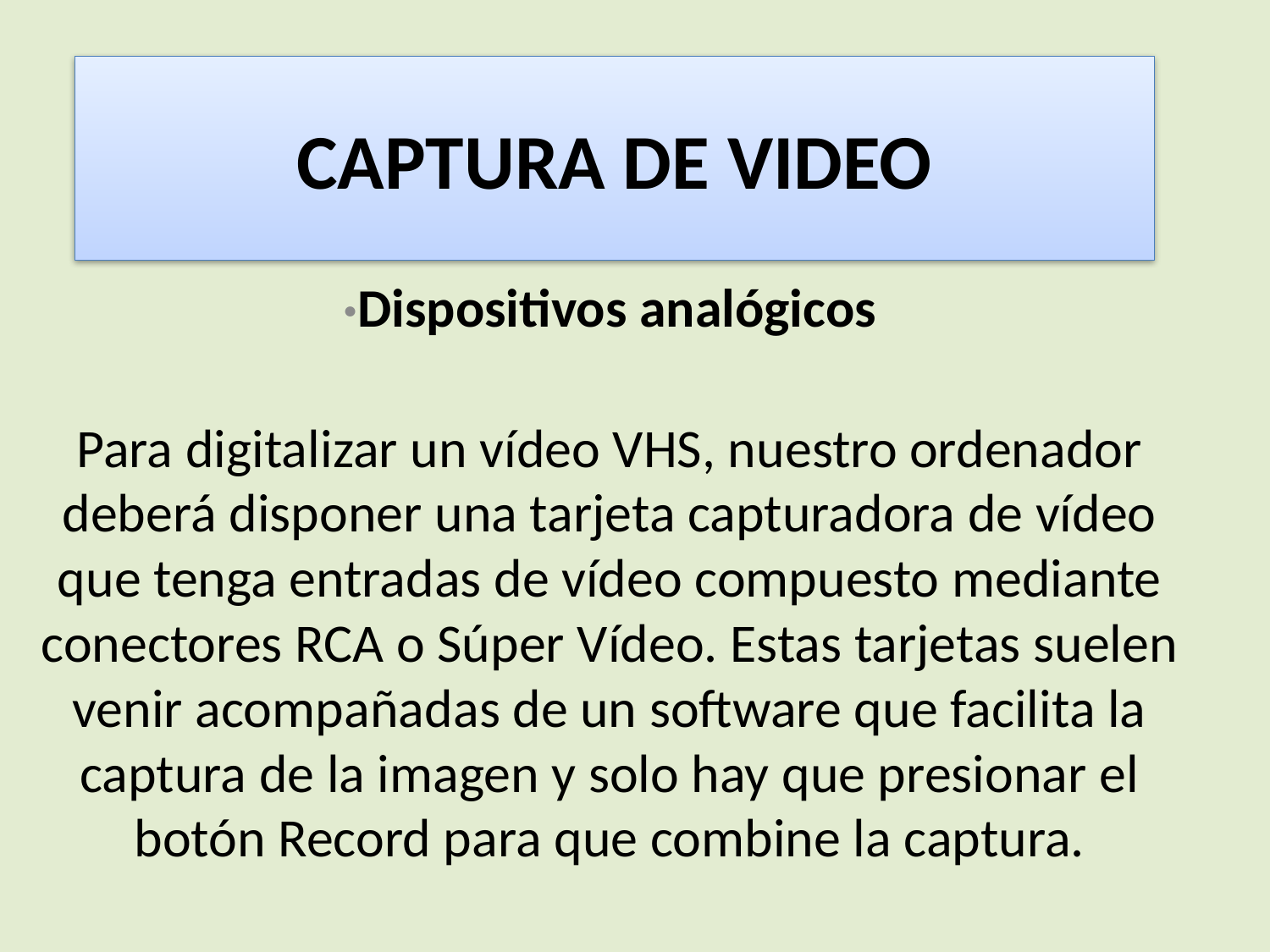

# CAPTURA DE VIDEO
·Dispositivos analógicos
Para digitalizar un vídeo VHS, nuestro ordenador deberá disponer una tarjeta capturadora de vídeo que tenga entradas de vídeo compuesto mediante conectores RCA o Súper Vídeo. Estas tarjetas suelen venir acompañadas de un software que facilita la captura de la imagen y solo hay que presionar el botón Record para que combine la captura.